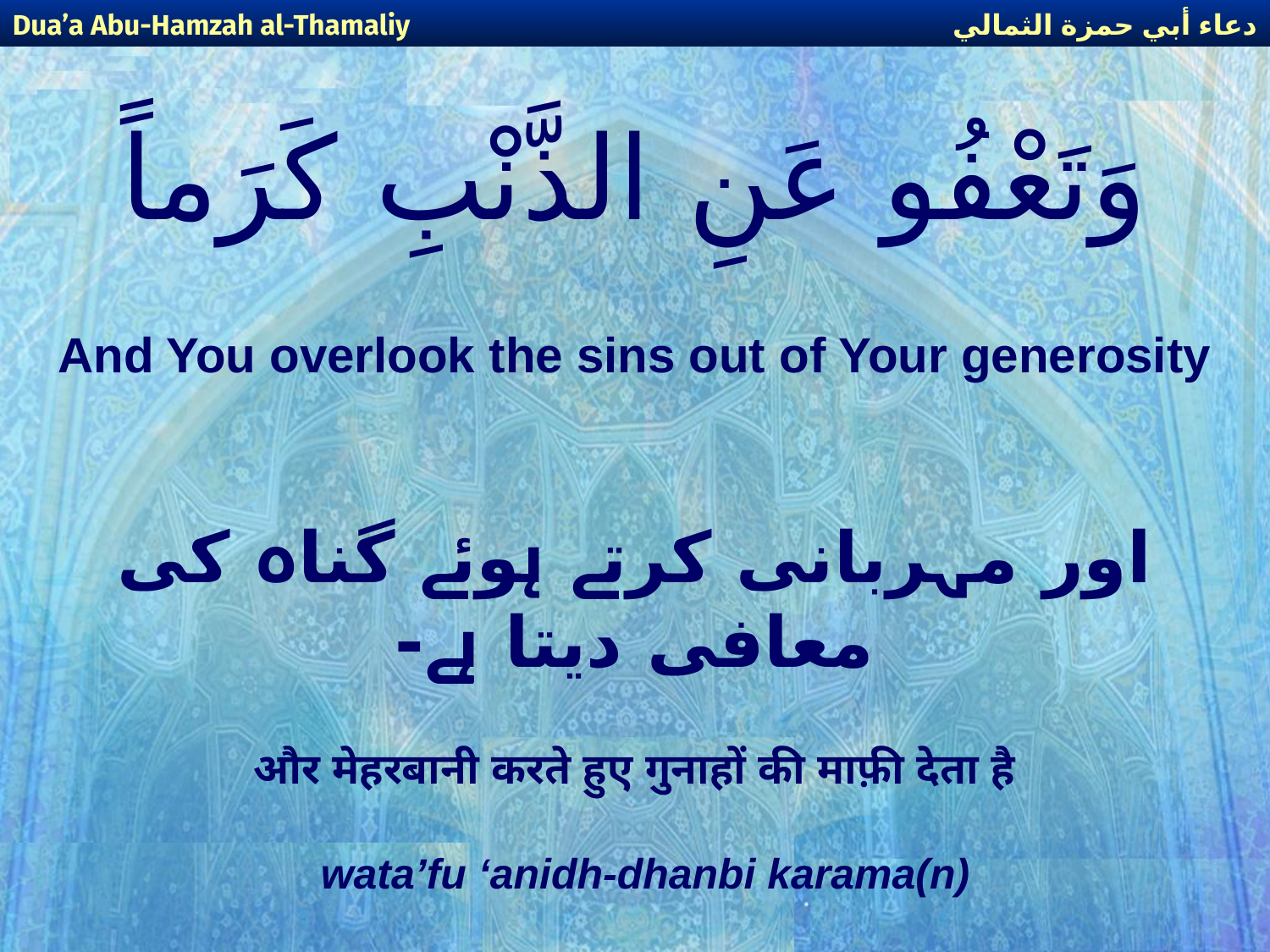

دعاء أبي حمزة الثمالي
Dua’a Abu-Hamzah al-Thamaliy
# وَتَعْفُو عَنِ الذَّنْبِ كَرَماً
And You overlook the sins out of Your generosity
اور مہربانی کرتے ہوئے گناہ کی معافی دیتا ہے-
और मेहरबानी करते हुए गुनाहों की माफ़ी देता है
wata’fu ‘anidh-dhanbi karama(n)